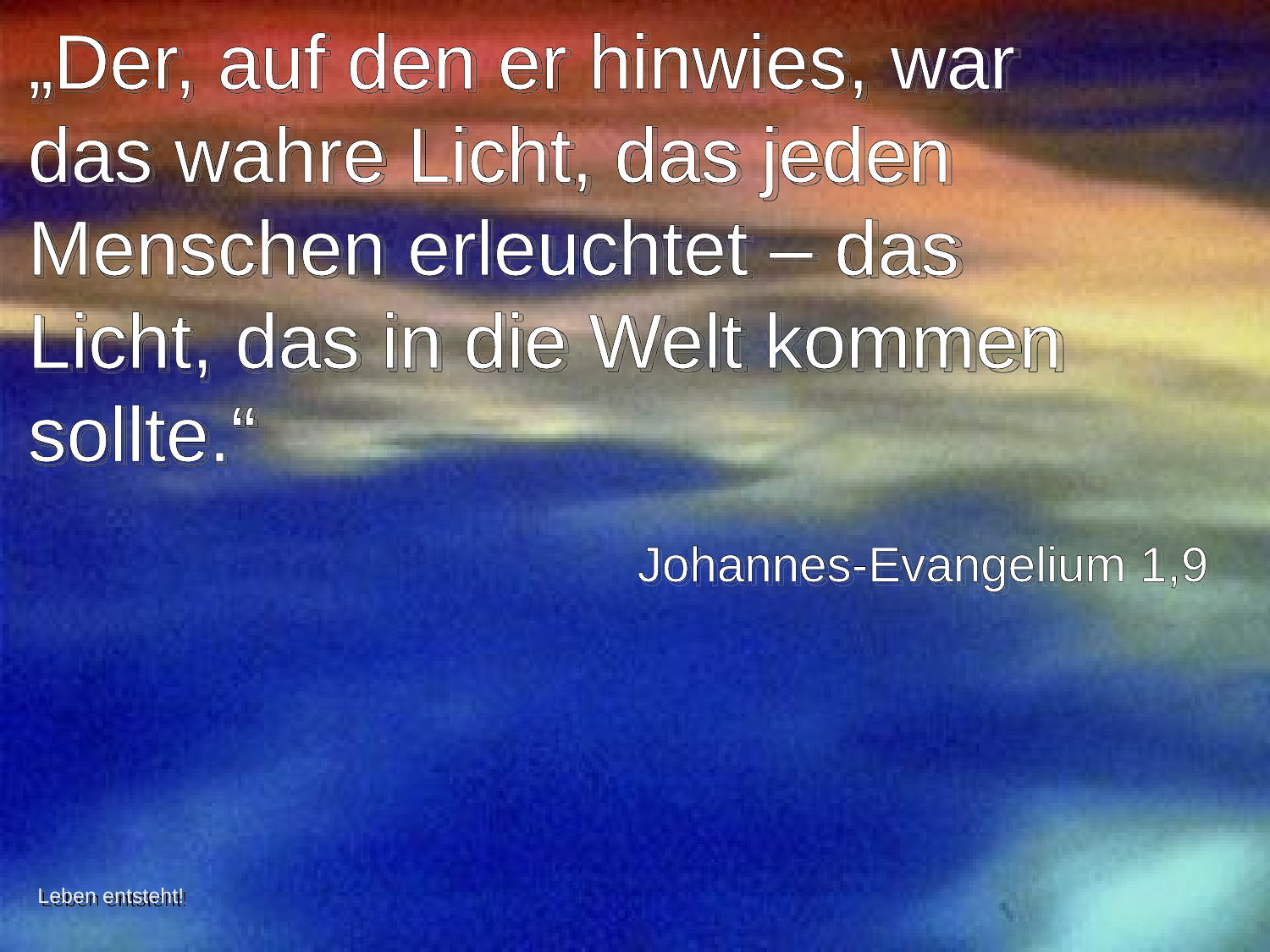

# „Der, auf den er hinwies, war das wahre Licht, das jeden Menschen erleuchtet – das Licht, das in die Welt kommen sollte.“
Johannes-Evangelium 1,9
Leben entsteht!